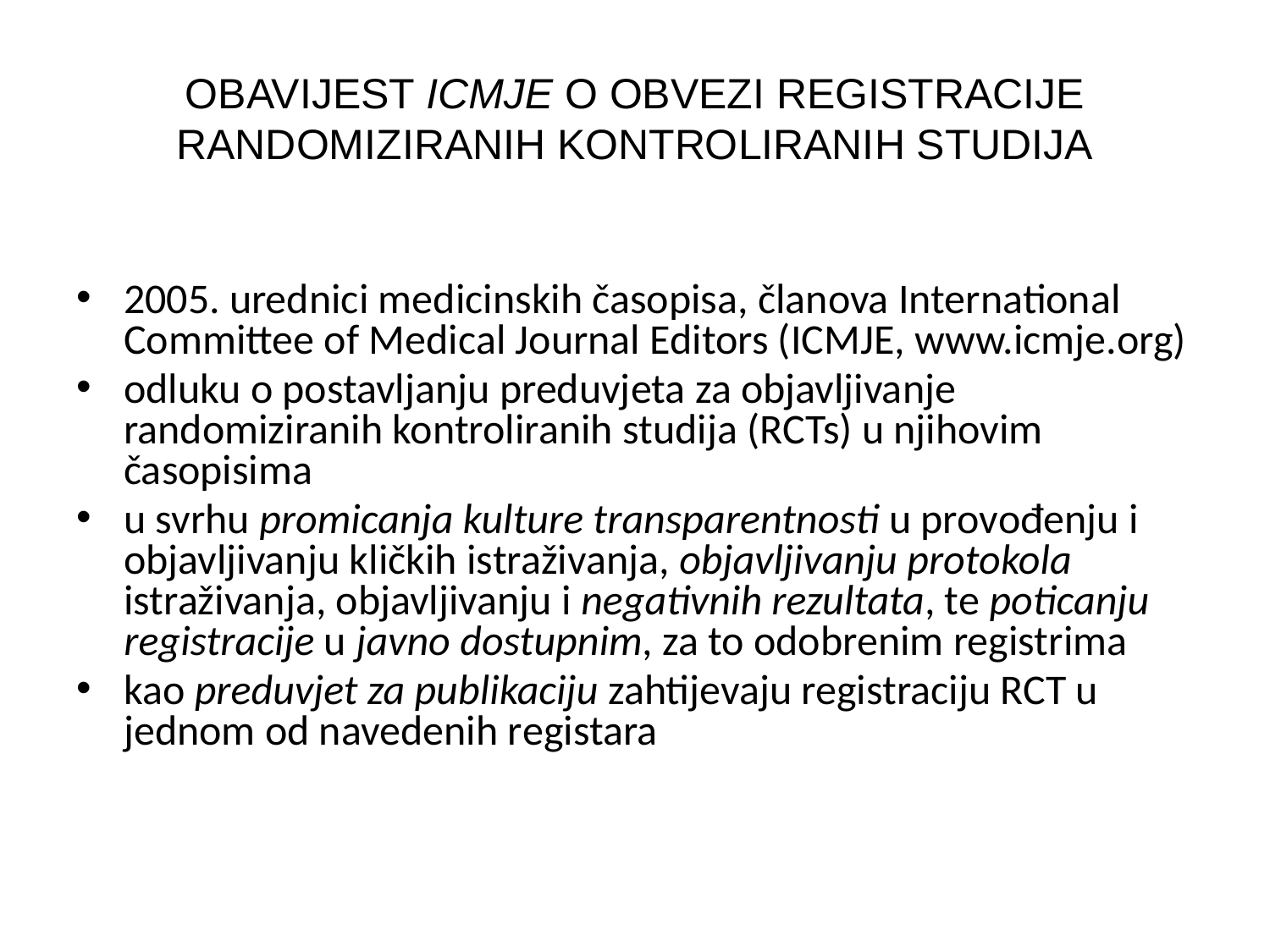

# OBAVIJEST ICMJE O OBVEZI REGISTRACIJE RANDOMIZIRANIH KONTROLIRANIH STUDIJA

2005. urednici medicinskih časopisa, članova International Committee of Medical Journal Editors (ICMJE, www.icmje.org)
odluku o postavljanju preduvjeta za objavljivanje randomiziranih kontroliranih studija (RCTs) u njihovim časopisima
u svrhu promicanja kulture transparentnosti u provođenju i objavljivanju kličkih istraživanja, objavljivanju protokola istraživanja, objavljivanju i negativnih rezultata, te poticanju registracije u javno dostupnim, za to odobrenim registrima
kao preduvjet za publikaciju zahtijevaju registraciju RCT u jednom od navedenih registara